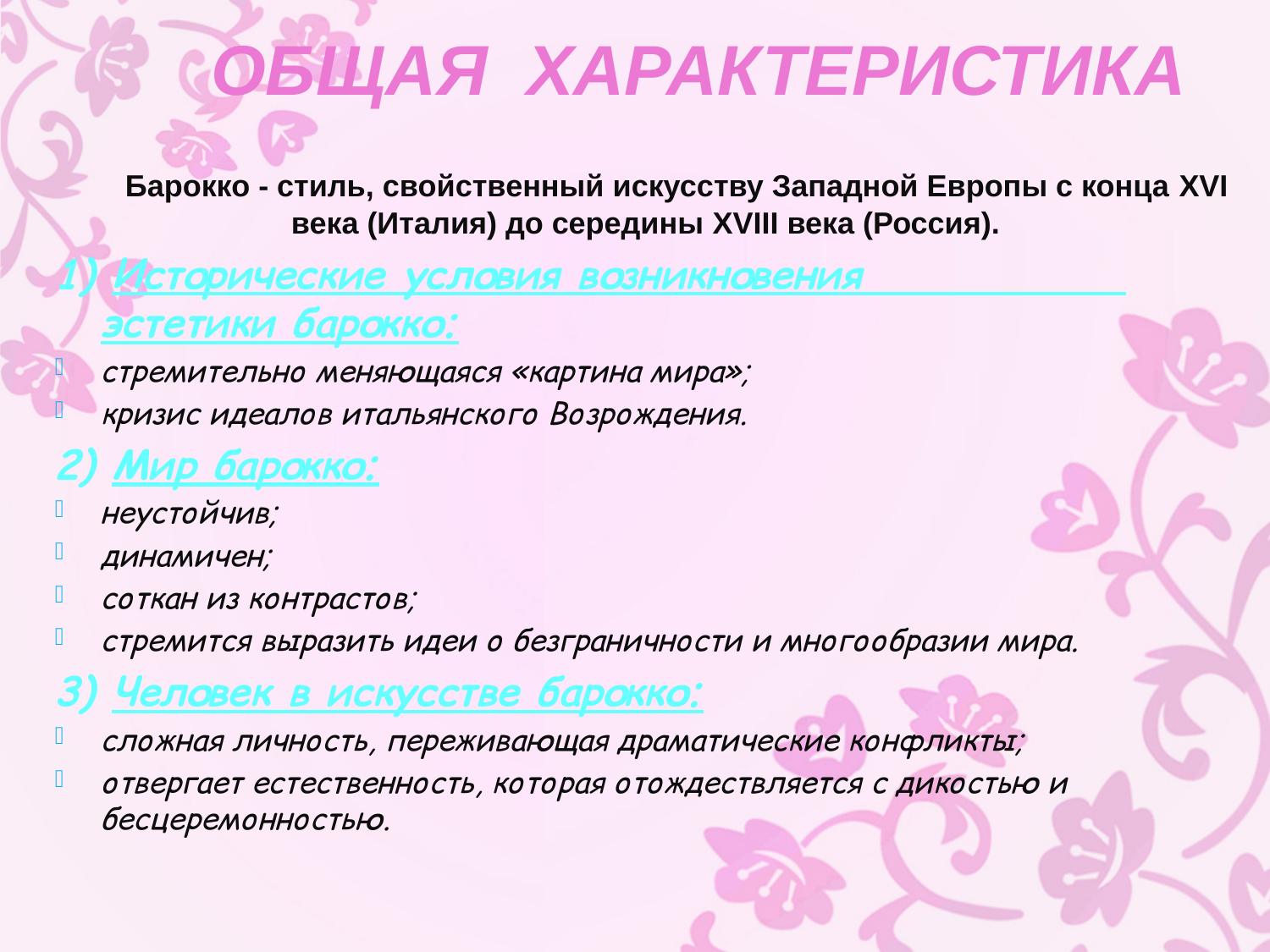

# Общая  характеристика
       Барокко - стиль, свойственный искусству Западной Европы с конца XVI века (Италия) до середины XVIII века (Россия).
1) Исторические условия возникновения                эстетики барокко:
стремительно меняющаяся «картина мира»;
кризис идеалов итальянского Возрождения.
2) Мир барокко:
неустойчив;
динамичен;
соткан из контрастов;
стремится выразить идеи о безграничности и многообразии мира.
3) Человек в искусстве барокко:
сложная личность, переживающая драматические конфликты;
отвергает естественность, которая отождествляется с дикостью и бесцеремонностью.